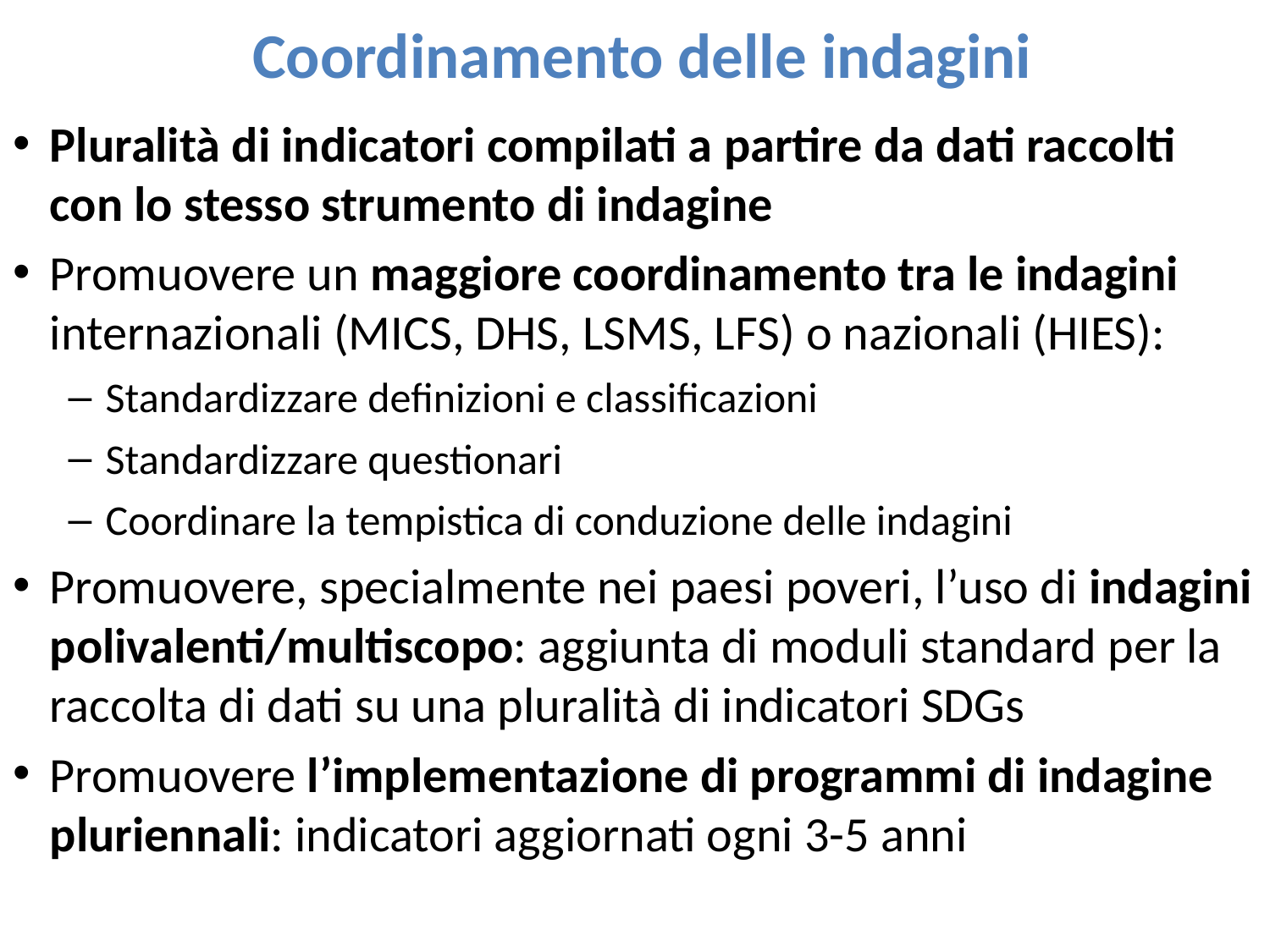

# Coordinamento delle indagini
Pluralità di indicatori compilati a partire da dati raccolti con lo stesso strumento di indagine
Promuovere un maggiore coordinamento tra le indagini  internazionali (MICS, DHS, LSMS, LFS) o nazionali (HIES):
Standardizzare definizioni e classificazioni
Standardizzare questionari
Coordinare la tempistica di conduzione delle indagini
Promuovere, specialmente nei paesi poveri, l’uso di indagini polivalenti/multiscopo: aggiunta di moduli standard per la raccolta di dati su una pluralità di indicatori SDGs
Promuovere l’implementazione di programmi di indagine pluriennali: indicatori aggiornati ogni 3-5 anni